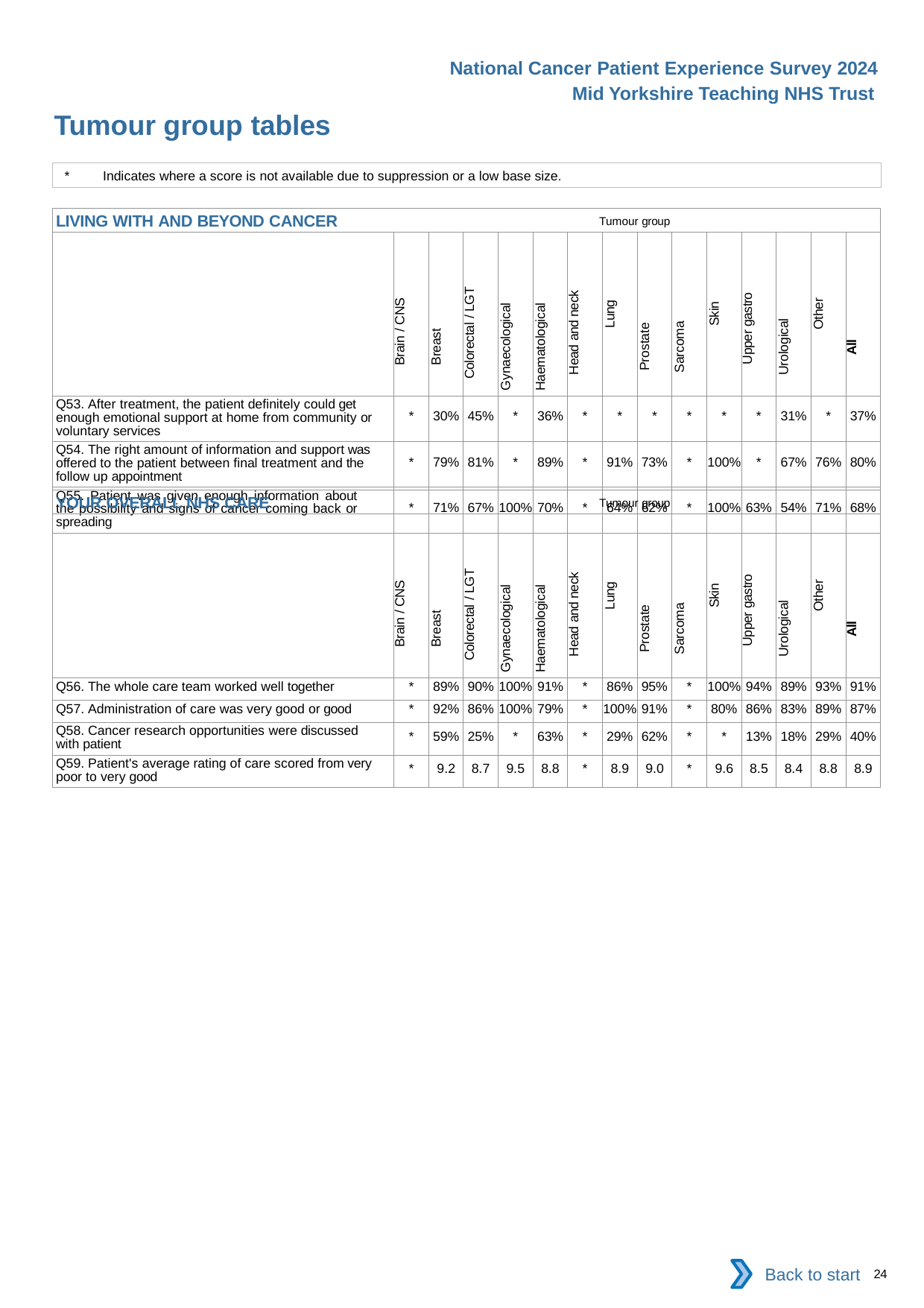

National Cancer Patient Experience Survey 2024
Mid Yorkshire Teaching NHS Trust
Tumour group tables
*	Indicates where a score is not available due to suppression or a low base size.
| LIVING WITH AND BEYOND CANCER Tumour group |  |  |  |  |  |  |  |  |  |  |  |  |  |  |
| --- | --- | --- | --- | --- | --- | --- | --- | --- | --- | --- | --- | --- | --- | --- |
|  | Brain / CNS | Breast | Colorectal / LGT | Gynaecological | Haematological | Head and neck | Lung | Prostate | Sarcoma | Skin | Upper gastro | Urological | Other | All |
| Q53. After treatment, the patient definitely could get enough emotional support at home from community or voluntary services | \* | 30% | 45% | \* | 36% | \* | \* | \* | \* | \* | \* | 31% | \* | 37% |
| Q54. The right amount of information and support was offered to the patient between final treatment and the follow up appointment | \* | 79% | 81% | \* | 89% | \* | 91% | 73% | \* | 100% | \* | 67% | 76% | 80% |
| Q55. Patient was given enough information about the possibility and signs of cancer coming back or spreading | \* | 71% | 67% | 100% | 70% | \* | 64% | 62% | \* | 100% | 63% | 54% | 71% | 68% |
| YOUR OVERALL NHS CARE Tumour group |  |  |  |  |  |  |  |  |  |  |  |  |  |  |
| --- | --- | --- | --- | --- | --- | --- | --- | --- | --- | --- | --- | --- | --- | --- |
|  | Brain / CNS | Breast | Colorectal / LGT | Gynaecological | Haematological | Head and neck | Lung | Prostate | Sarcoma | Skin | Upper gastro | Urological | Other | All |
| Q56. The whole care team worked well together | \* | 89% | 90% | 100% | 91% | \* | 86% | 95% | \* | 100% | 94% | 89% | 93% | 91% |
| Q57. Administration of care was very good or good | \* | 92% | 86% | 100% | 79% | \* | 100% | 91% | \* | 80% | 86% | 83% | 89% | 87% |
| Q58. Cancer research opportunities were discussed with patient | \* | 59% | 25% | \* | 63% | \* | 29% | 62% | \* | \* | 13% | 18% | 29% | 40% |
| Q59. Patient's average rating of care scored from very poor to very good | \* | 9.2 | 8.7 | 9.5 | 8.8 | \* | 8.9 | 9.0 | \* | 9.6 | 8.5 | 8.4 | 8.8 | 8.9 |
Back to start

24